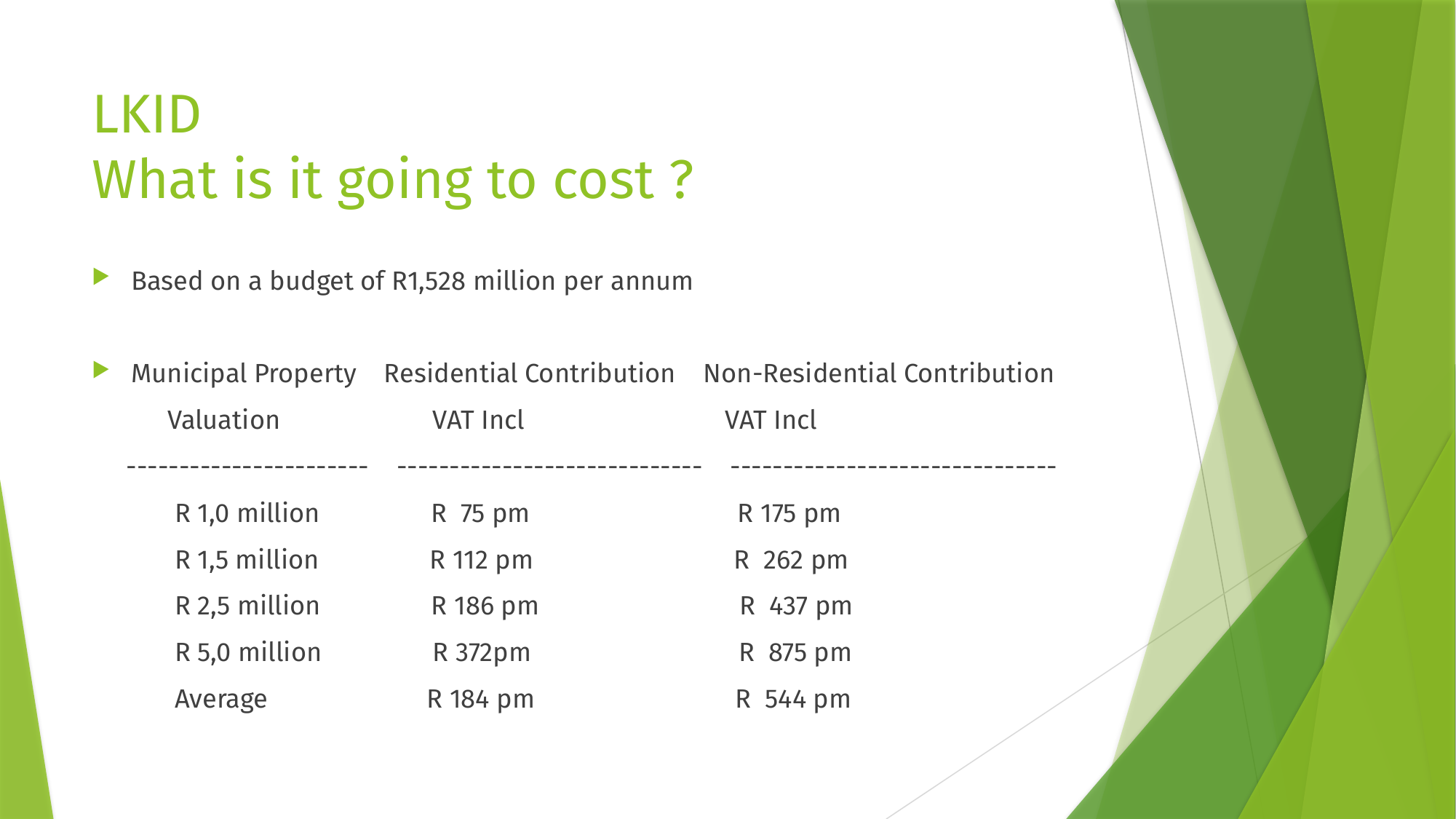

# LKID What is it going to cost ?
Based on a budget of R1,528 million per annum

Municipal Property    Residential Contribution    Non-Residential Contribution
           Valuation                      VAT Incl                             VAT Incl
     -----------------------    -----------------------------    -------------------------------
            R 1,0 million                R  75 pm                              R 175 pm
            R 1,5 million                R 112 pm                             R  262 pm
            R 2,5 million                R 186 pm                             R  437 pm
            R 5,0 million                R 372pm                              R  875 pm
            Average                       R 184 pm                             R  544 pm